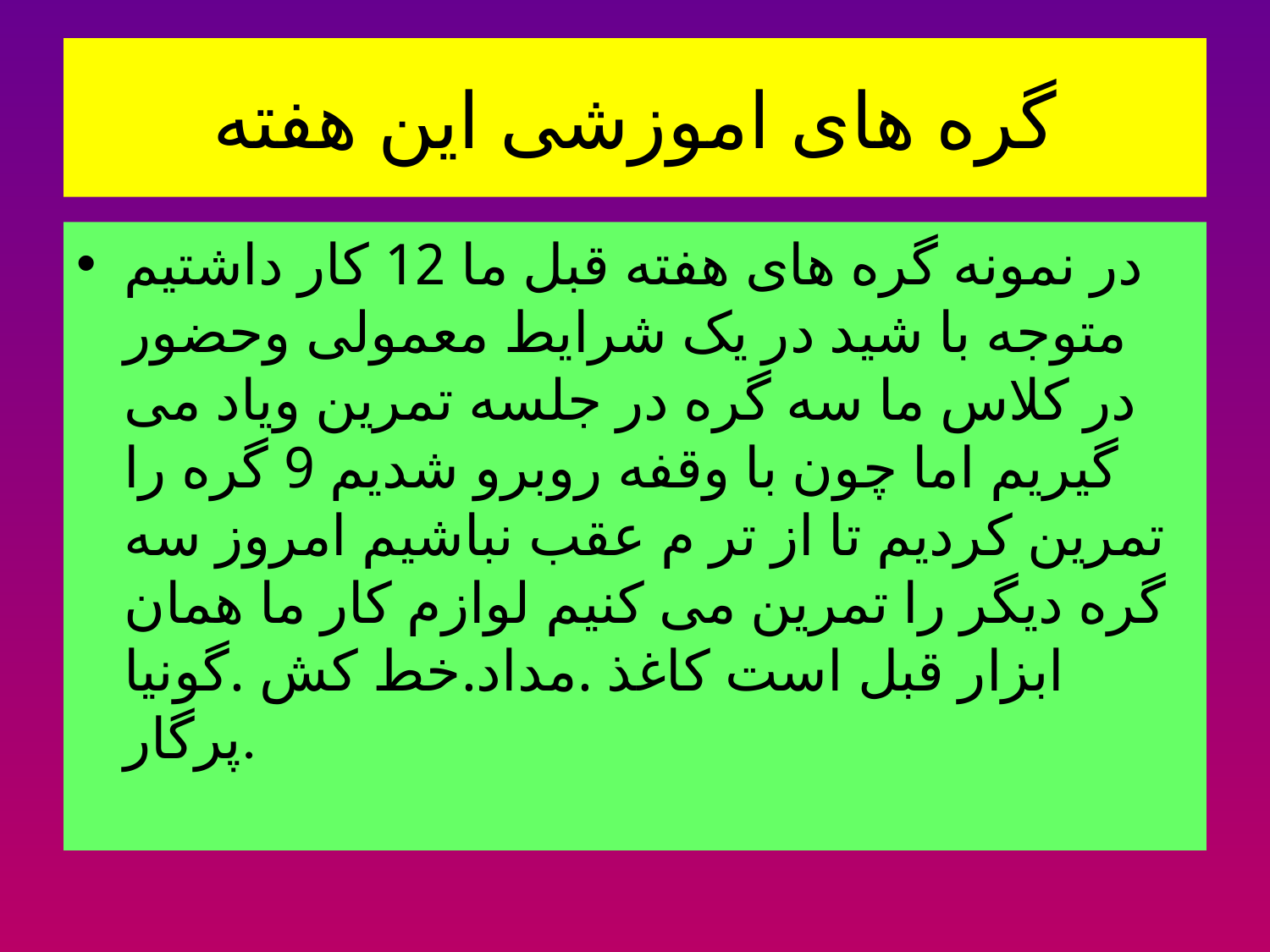

# گره های اموزشی این هفته
در نمونه گره های هفته قبل ما 12 کار داشتیم متوجه با شید در یک شرایط معمولی وحضور در کلاس ما سه گره در جلسه تمرین ویاد می گیریم اما چون با وقفه روبرو شدیم 9 گره را تمرین کردیم تا از تر م عقب نباشیم امروز سه گره دیگر را تمرین می کنیم لوازم کار ما همان ابزار قبل است کاغذ .مداد.خط کش .گونیا پرگار.